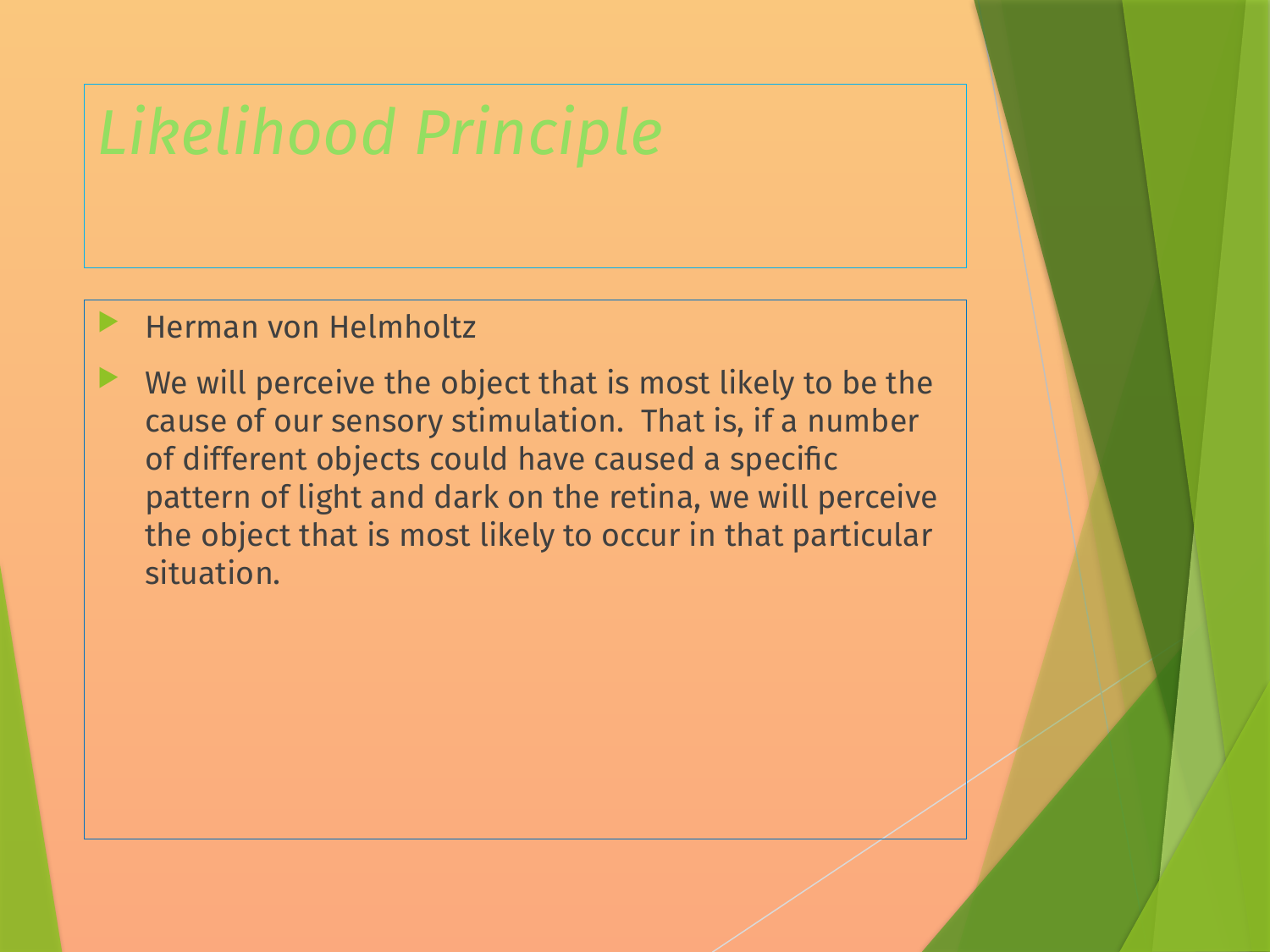

# Likelihood Principle
Herman von Helmholtz
We will perceive the object that is most likely to be the cause of our sensory stimulation.  That is, if a number of different objects could have caused a specific pattern of light and dark on the retina, we will perceive the object that is most likely to occur in that particular situation.